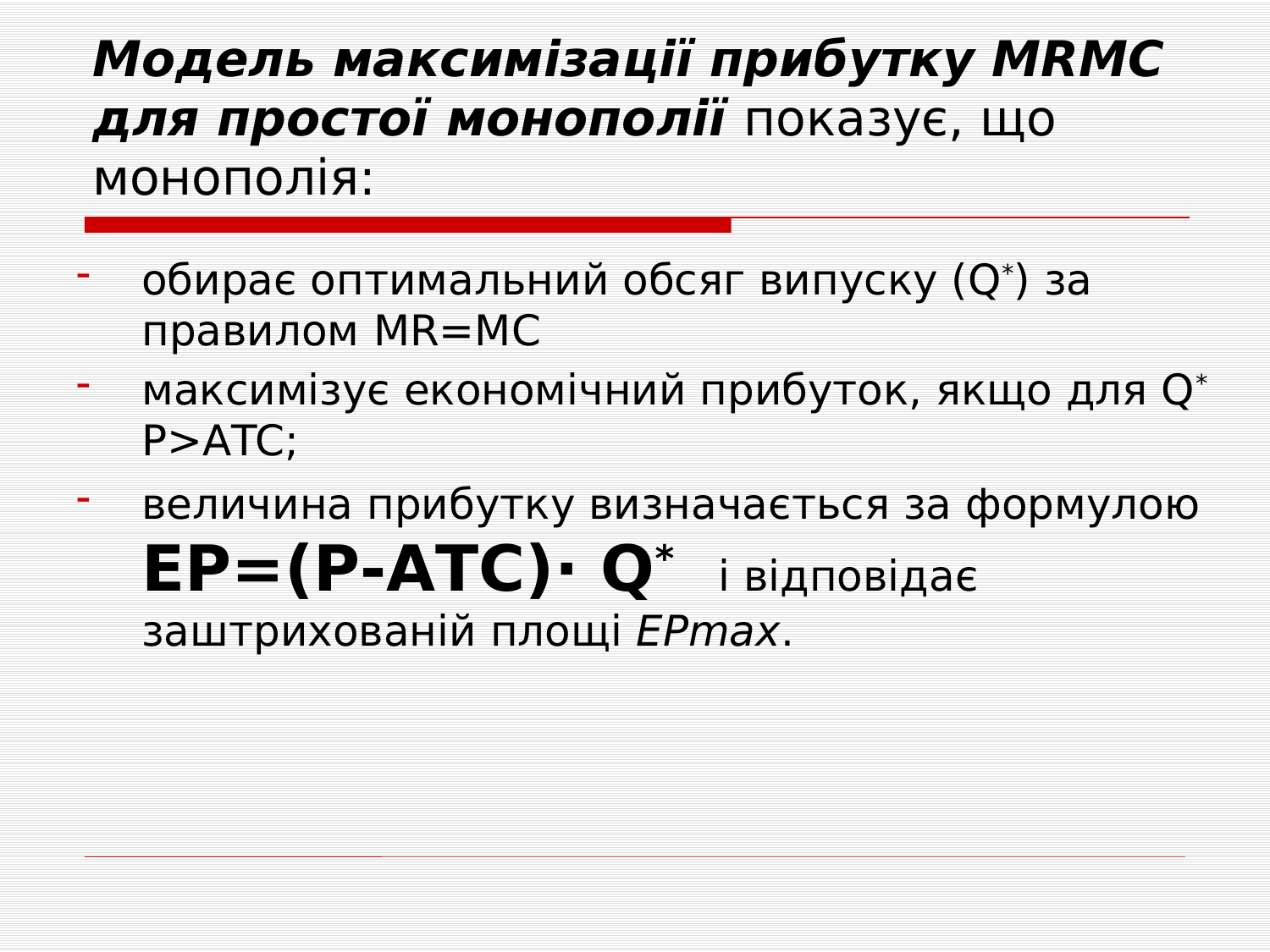

# Модель максимізації прибутку МRМC для простої монополії показує, що монополія:
обирає оптимальний обсяг випуску (Q*) за правилом MR=MC
максимізує економічний прибуток, якщо для Q* Р>АTC;
величина прибутку визначається за формулою EP=(Р-АТС)· Q*  і відповідає заштрихованій площі ЕРmax.